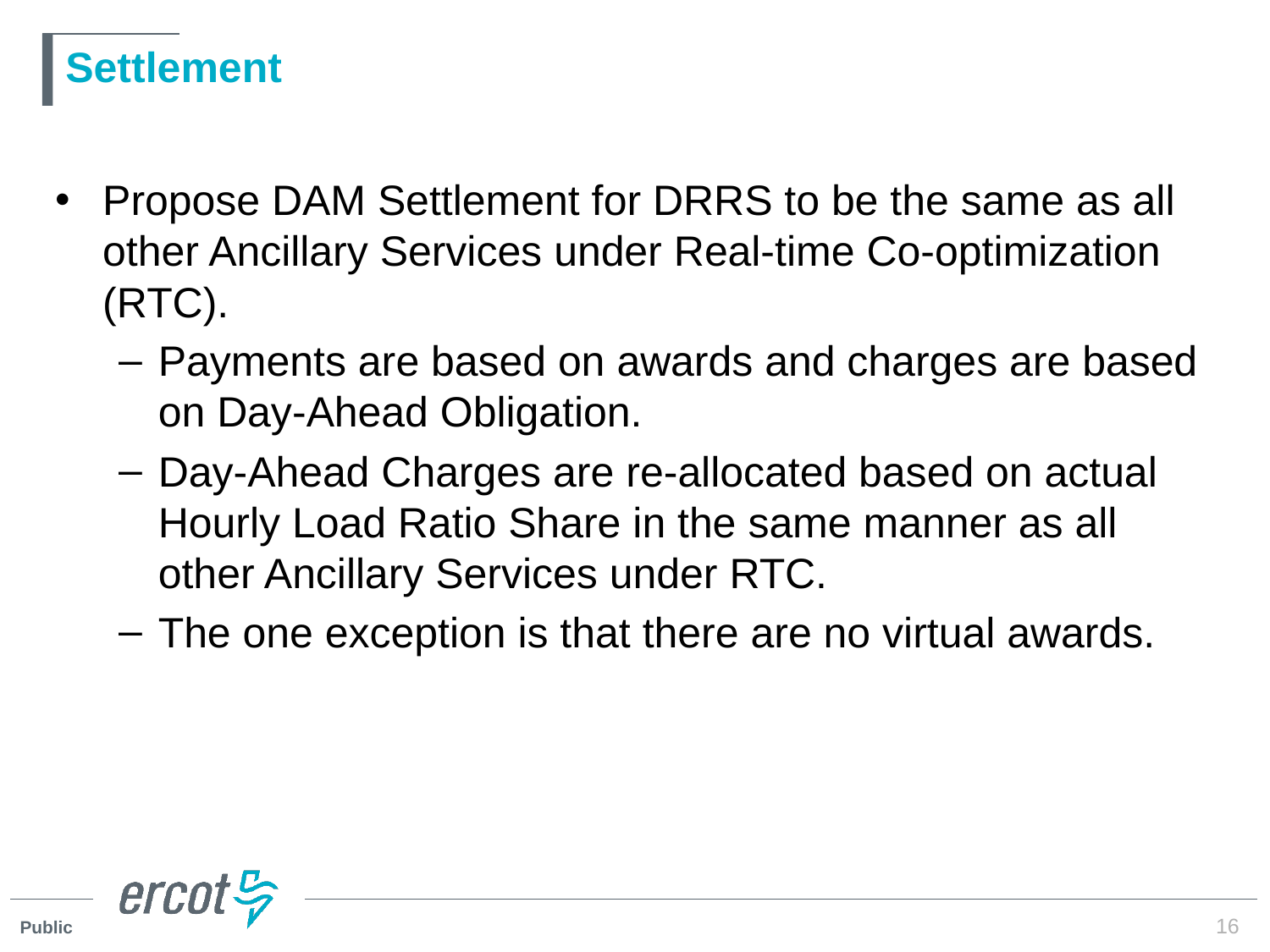

# Settlement

Propose DAM Settlement for DRRS to be the same as all other Ancillary Services under Real-time Co-optimization (RTC).
Payments are based on awards and charges are based on Day-Ahead Obligation.
Day-Ahead Charges are re-allocated based on actual Hourly Load Ratio Share in the same manner as all other Ancillary Services under RTC.
The one exception is that there are no virtual awards.

16